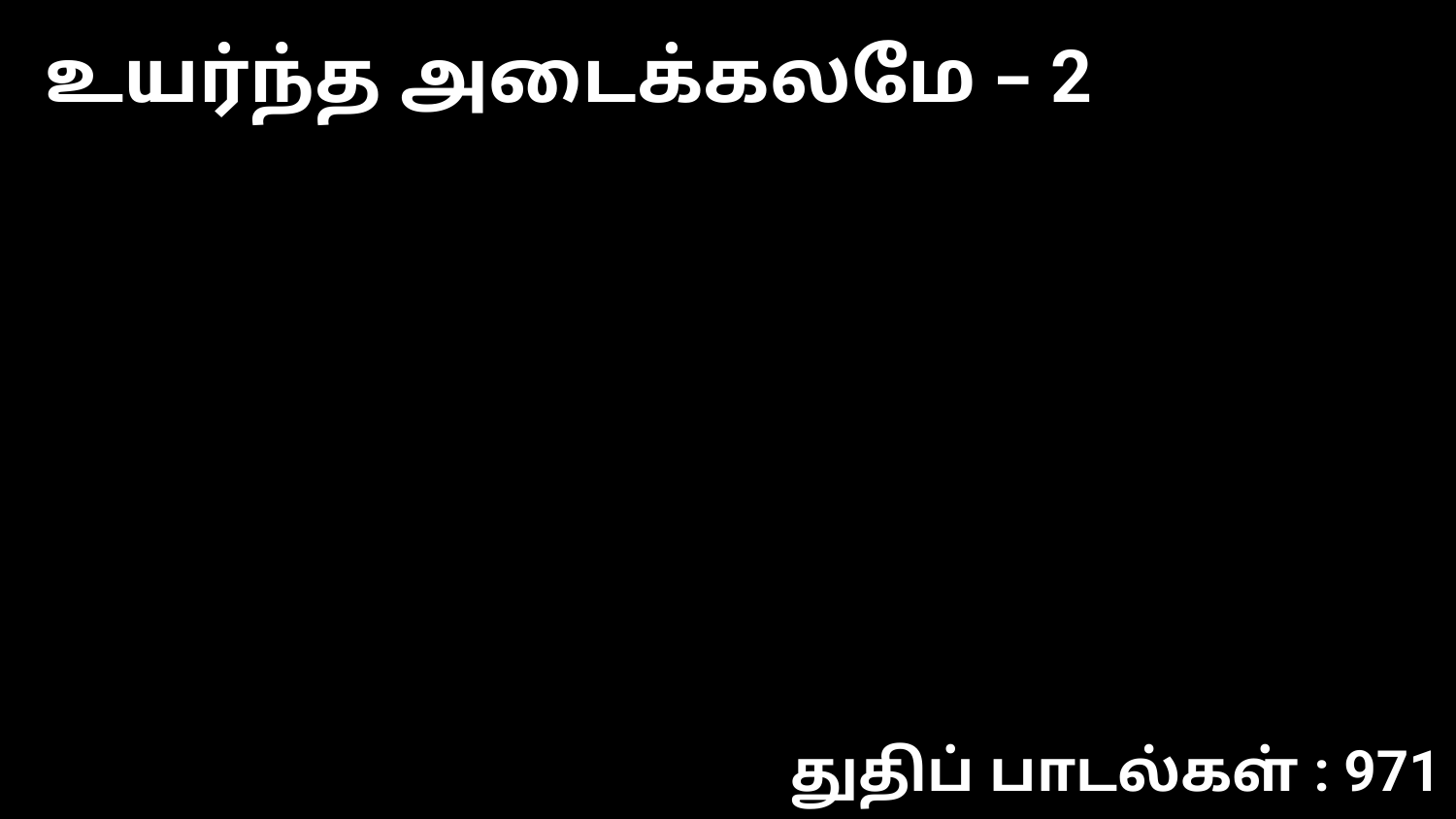

உயர்ந்த அடைக்கலமே – 2
துதிப் பாடல்கள் : 971